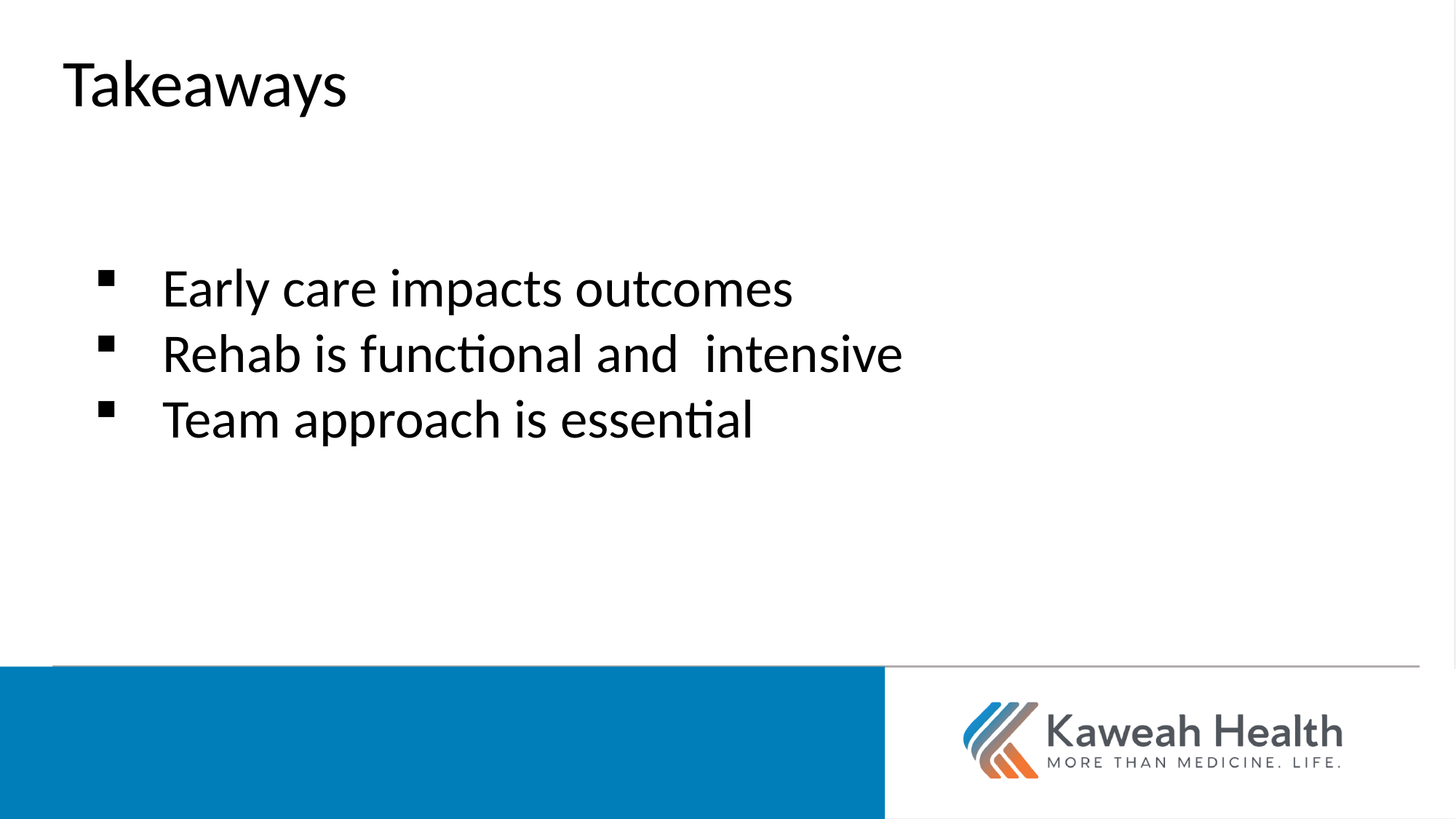

Takeaways
Early care impacts outcomes
Rehab is functional and  intensive
Team approach is essential

More than medicine. Life.